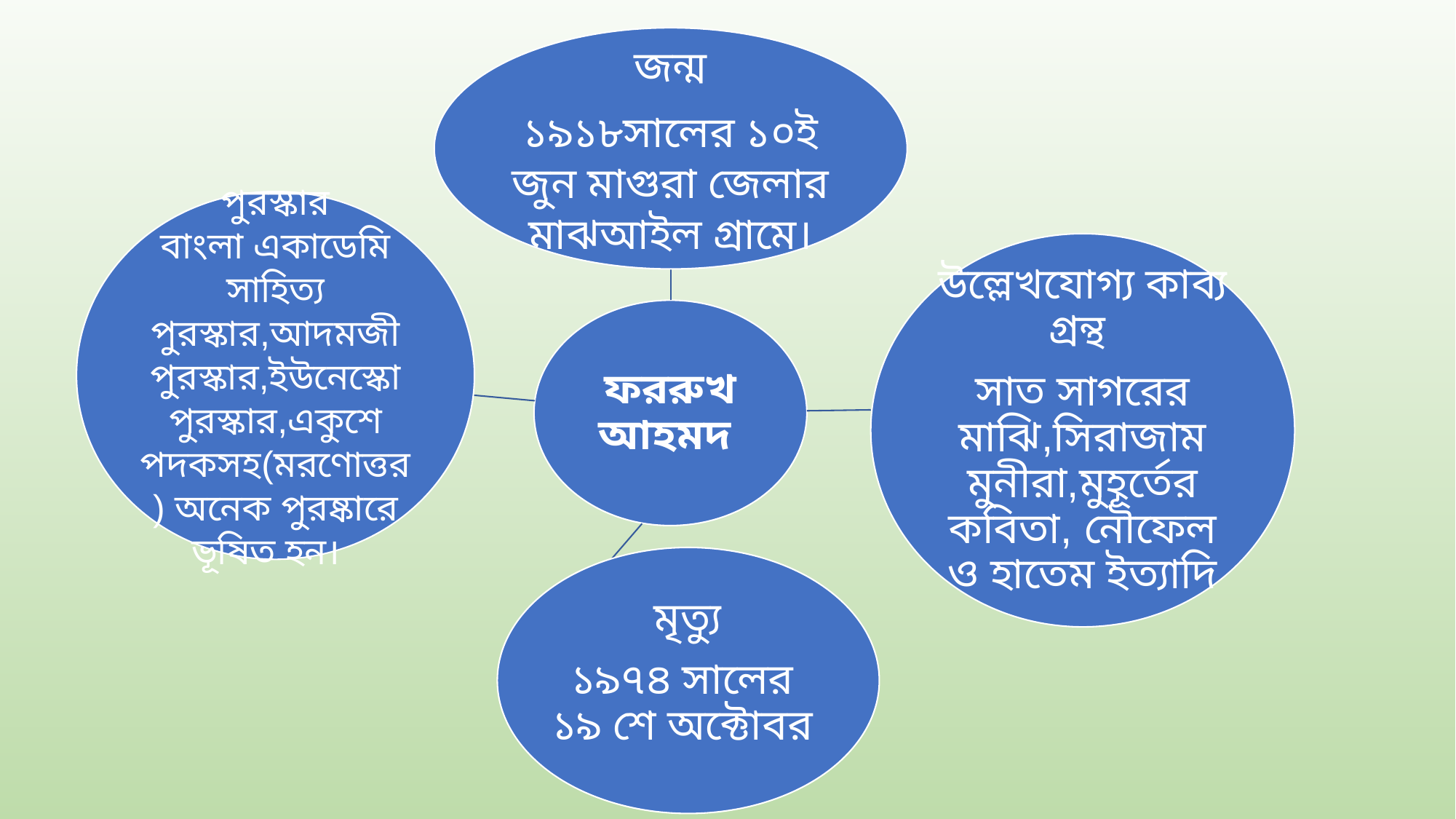

জন্ম
১৯১৮সালের ১০ই জুন মাগুরা জেলার মাঝআইল গ্রামে।

পুরস্কার
বাংলা একাডেমি সাহিত্য পুরস্কার,আদমজী পুরস্কার,ইউনেস্কো পুরস্কার,একুশে পদকসহ(মরণোত্তর) অনেক পুরষ্কারে ভূষিত হন।

উল্লেখযোগ্য কাব্য গ্রন্থ
সাত সাগরের মাঝি,সিরাজাম মুনীরা,মুহূর্তের কবিতা, নৌফেল ও হাতেম ইত্যাদি

ফররুখ আহমদ

 মৃত্যু
১৯৭৪ সালের ১৯ শে অক্টোবর